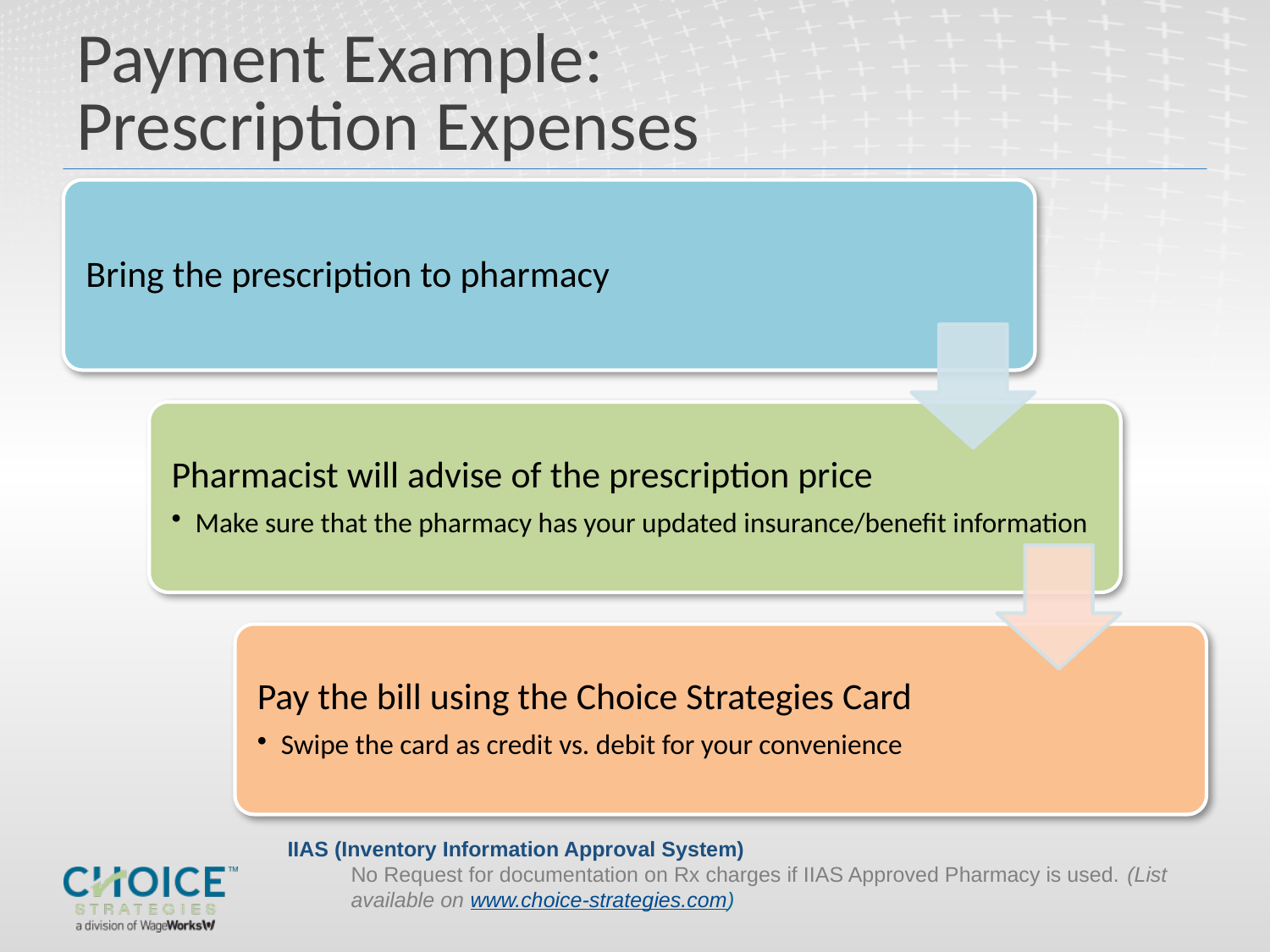

# Payment Example: Prescription Expenses
Bring the prescription to pharmacy
Pharmacist will advise of the prescription price
Make sure that the pharmacy has your updated insurance/benefit information
Pay the bill using the Choice Strategies Card
Swipe the card as credit vs. debit for your convenience

IIAS (Inventory Information Approval System)
No Request for documentation on Rx charges if IIAS Approved Pharmacy is used. (List available on www.choice-strategies.com)